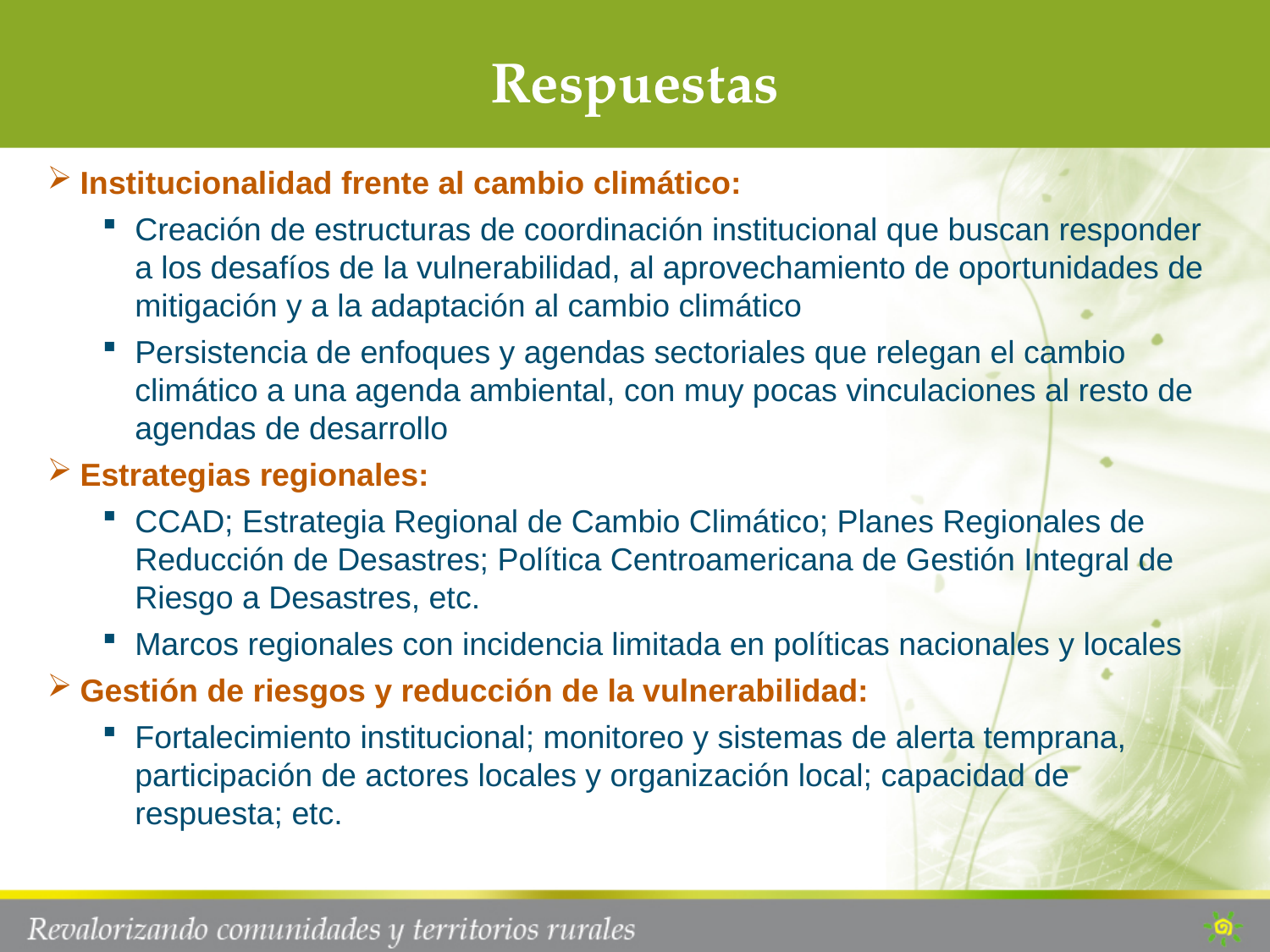

Respuestas
Institucionalidad frente al cambio climático:
Creación de estructuras de coordinación institucional que buscan responder a los desafíos de la vulnerabilidad, al aprovechamiento de oportunidades de mitigación y a la adaptación al cambio climático
Persistencia de enfoques y agendas sectoriales que relegan el cambio climático a una agenda ambiental, con muy pocas vinculaciones al resto de agendas de desarrollo
Estrategias regionales:
CCAD; Estrategia Regional de Cambio Climático; Planes Regionales de Reducción de Desastres; Política Centroamericana de Gestión Integral de Riesgo a Desastres, etc.
Marcos regionales con incidencia limitada en políticas nacionales y locales
Gestión de riesgos y reducción de la vulnerabilidad:
Fortalecimiento institucional; monitoreo y sistemas de alerta temprana, participación de actores locales y organización local; capacidad de respuesta; etc.